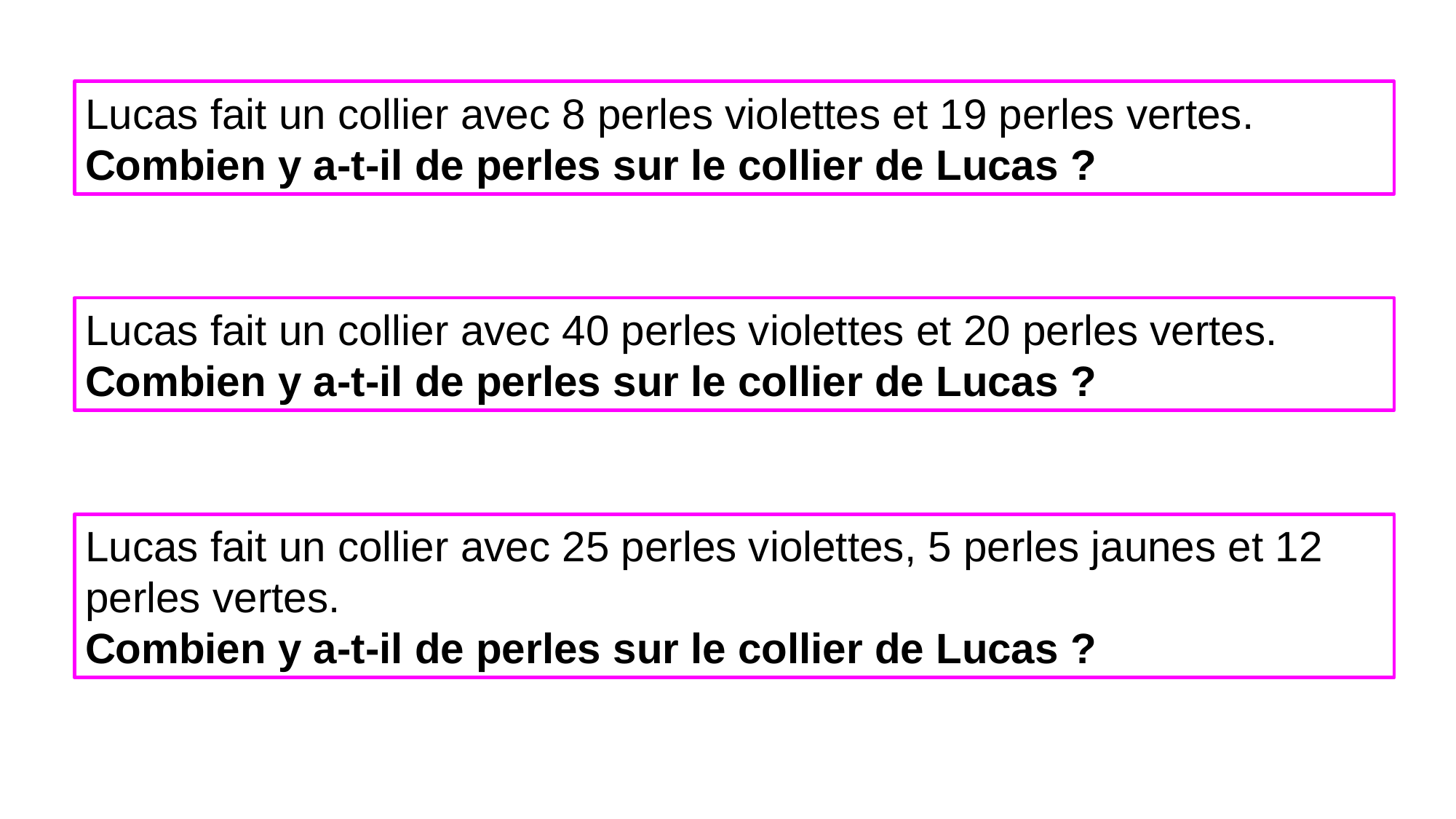

Lucas fait un collier avec 8 perles violettes et 19 perles vertes.
Combien y a-t-il de perles sur le collier de Lucas ?
Lucas fait un collier avec 40 perles violettes et 20 perles vertes.
Combien y a-t-il de perles sur le collier de Lucas ?
Lucas fait un collier avec 25 perles violettes, 5 perles jaunes et 12 perles vertes.
Combien y a-t-il de perles sur le collier de Lucas ?